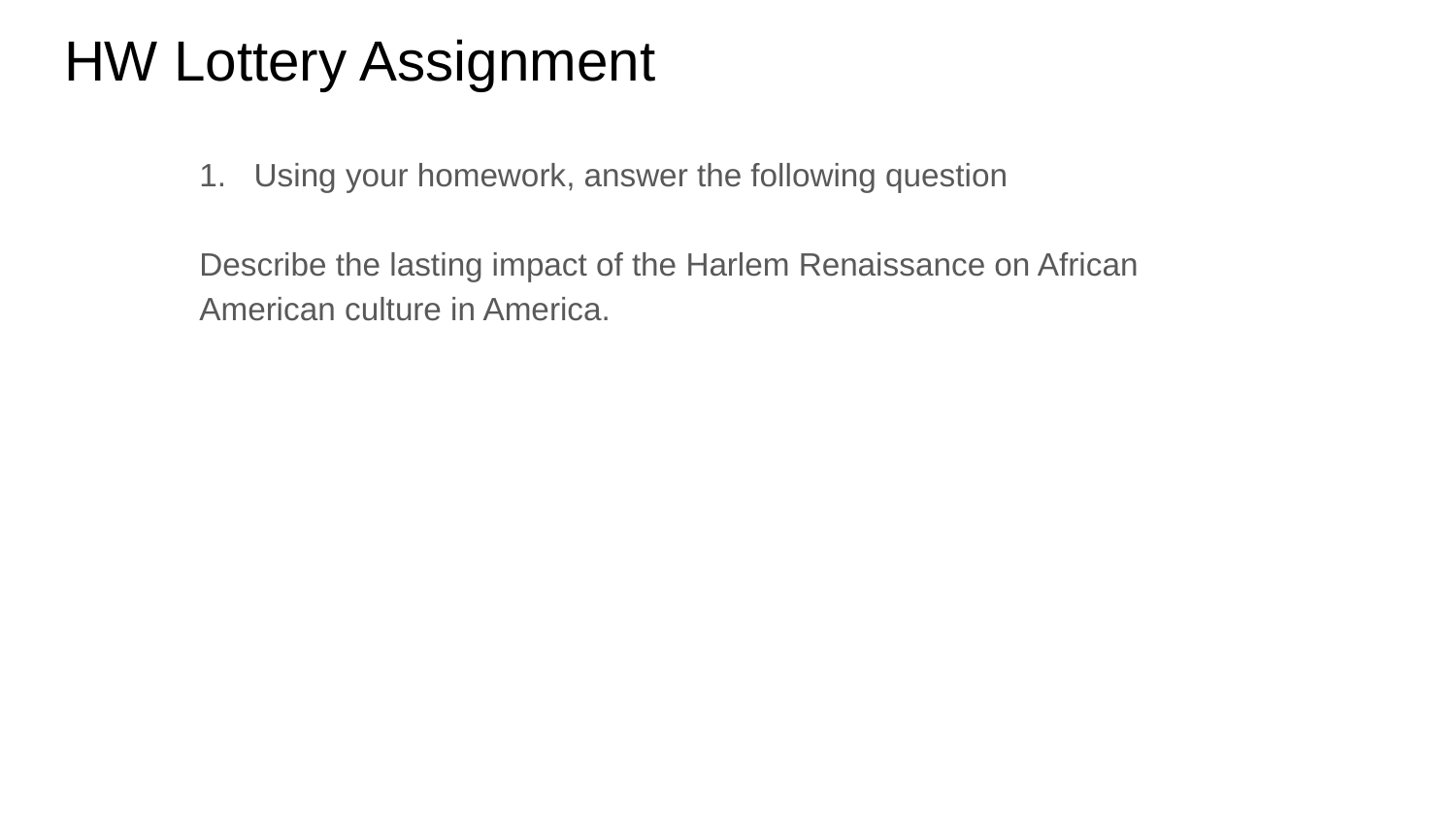

# HW Lottery Assignment
Using your homework, answer the following question

Describe the lasting impact of the Harlem Renaissance on African American culture in America.